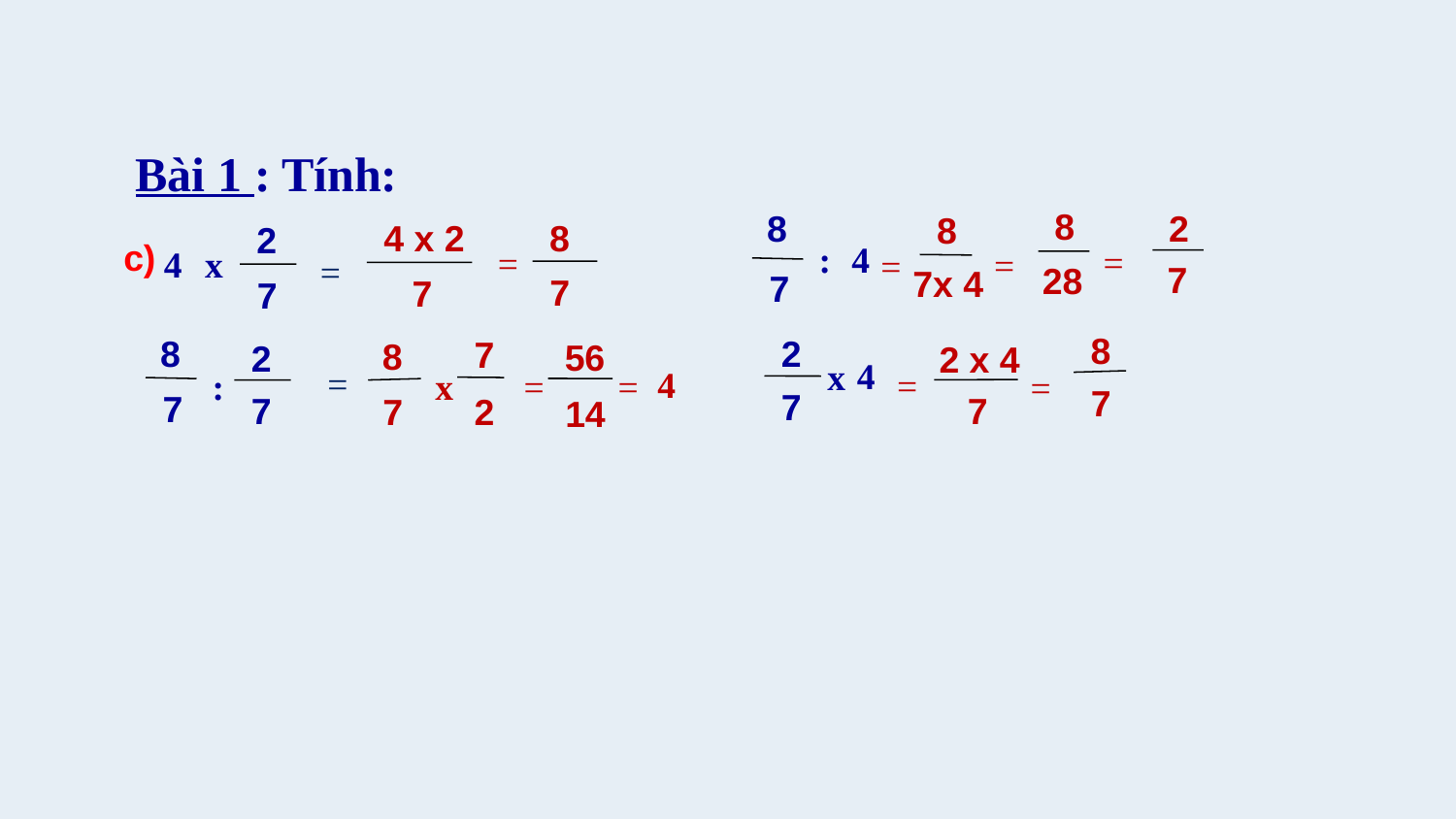

Bài 1 : Tính:
8
28

8

7
2

7
8
7x 4

4 x 2

7
8

7
2

7
c)
:
4
 =
 =
4
x
 =
 =
 =
8

7
2

7
8

7
7

2
8

7
56

14
2

7
2 x 4

7
4
x
 =
4
 =
:
x
 =
 =
 =